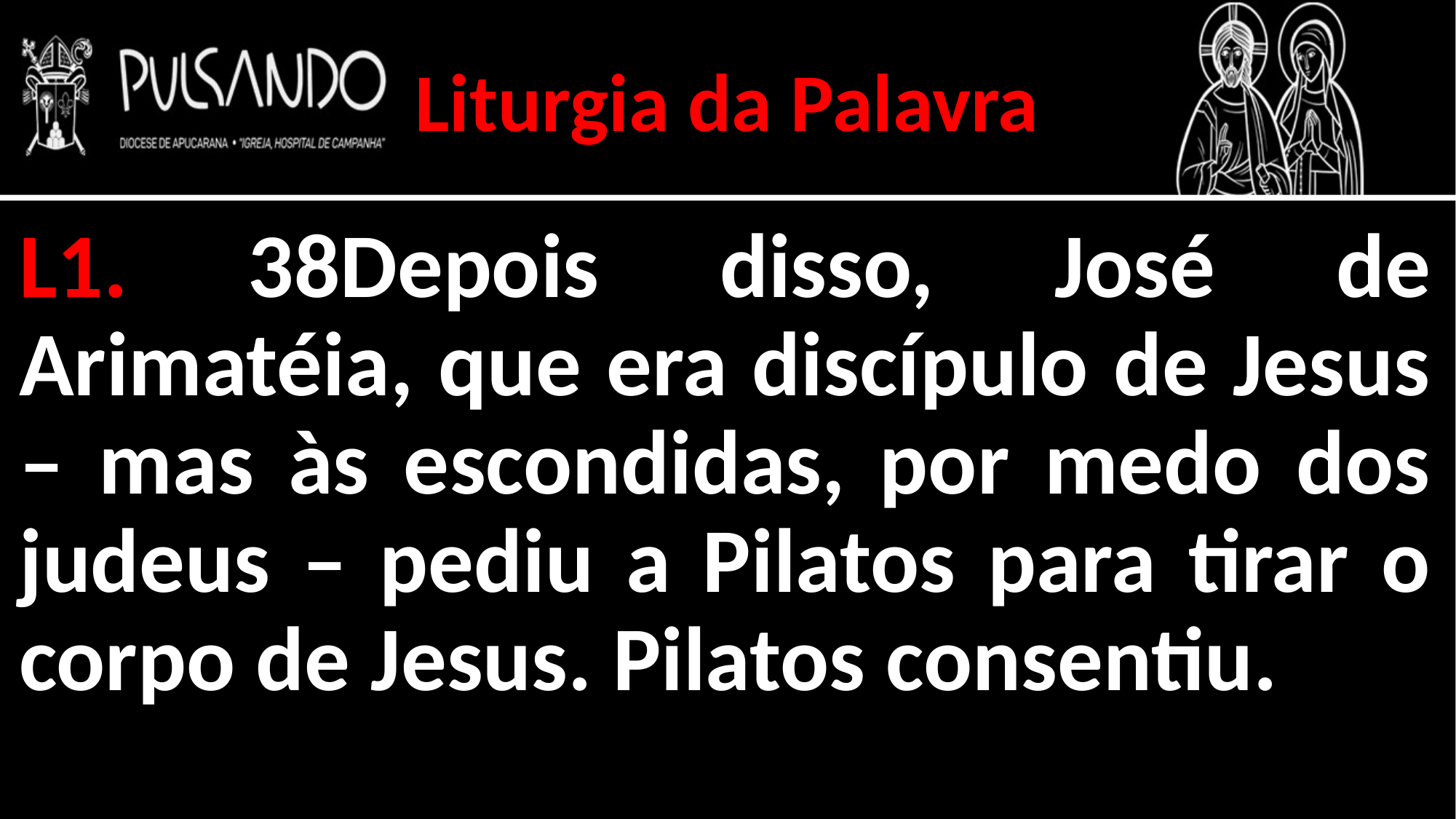

Liturgia da Palavra
L1. 38Depois disso, José de Arimatéia, que era discípulo de Jesus – mas às escondidas, por medo dos judeus – pediu a Pilatos para tirar o corpo de Jesus. Pilatos consentiu.